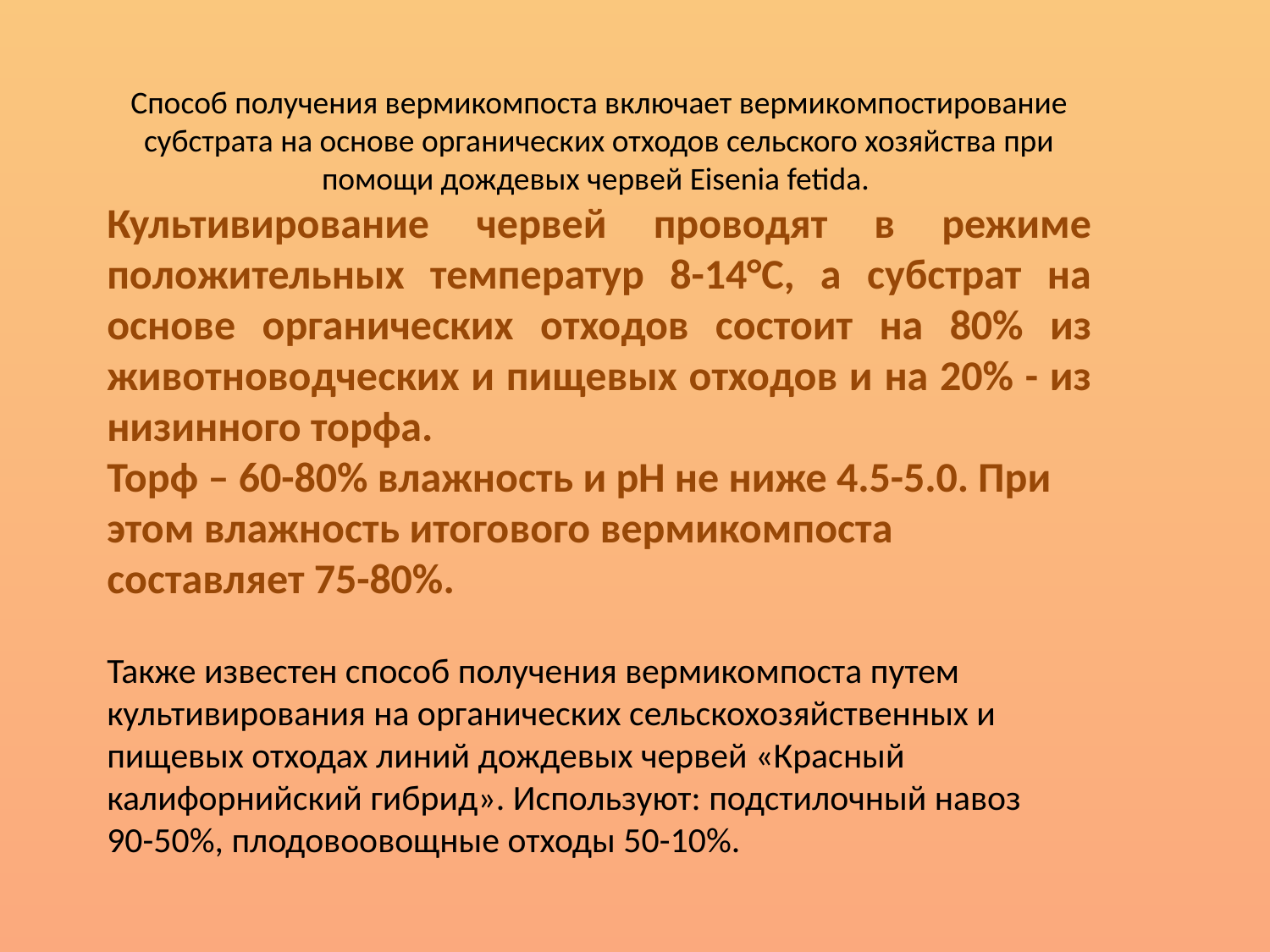

Способ получения вермикомпоста включает вермикомпостирование субстрата на основе органических отходов сельского хозяйства при помощи дождевых червей Eisenia fetida.
Культивирование червей проводят в режиме положительных температур 8-14°C, а субстрат на основе органических отходов состоит на 80% из животноводческих и пищевых отходов и на 20% - из низинного торфа.
Торф – 60-80% влажность и pH не ниже 4.5-5.0. При этом влажность итогового вермикомпоста составляет 75-80%.
Также известен способ получения вермикомпоста путем культивирования на органических сельскохозяйственных и пищевых отходах линий дождевых червей «Красный калифорнийский гибрид». Используют: подстилочный навоз 90-50%, плодовоовощные отходы 50-10%.